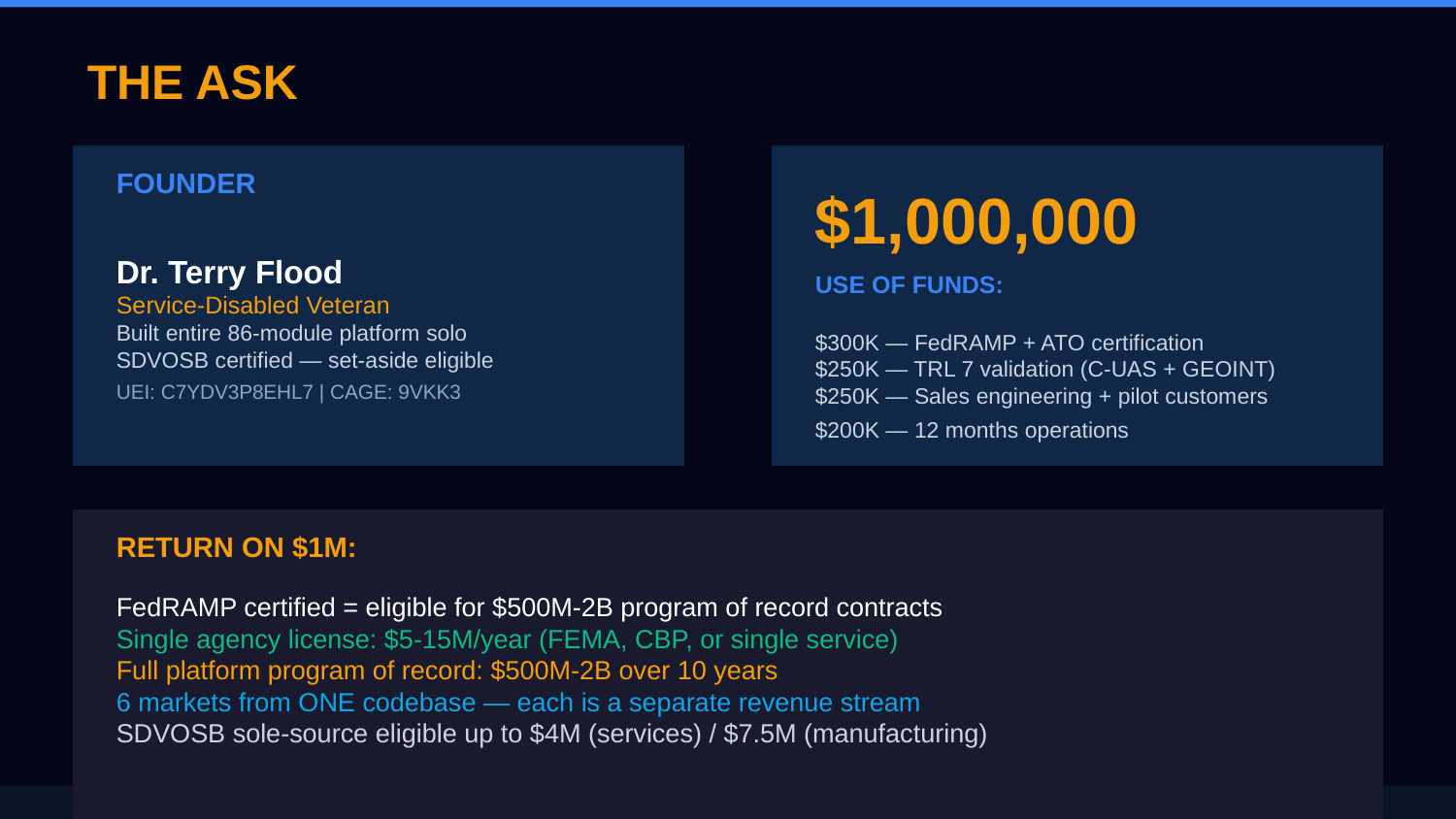

THE ASK

FOUNDER
$1,000,000
Dr. Terry Flood
Service-Disabled Veteran
Built entire 86-module platform solo
SDVOSB certified — set-aside eligible
UEI: C7YDV3P8EHL7 | CAGE: 9VKK3
USE OF FUNDS:
$300K — FedRAMP + ATO certification
$250K — TRL 7 validation (C-UAS + GEOINT)
$250K — Sales engineering + pilot customers
$200K — 12 months operations

RETURN ON $1M:
FedRAMP certified = eligible for $500M-2B program of record contracts
Single agency license: $5-15M/year (FEMA, CBP, or single service)
Full platform program of record: $500M-2B over 10 years
6 markets from ONE codebase — each is a separate revenue stream
SDVOSB sole-source eligible up to $4M (services) / $7.5M (manufacturing)

86 modules. BUILT. LIVE. 6 markets. $70B+ TAM. $1M to certify and deploy.